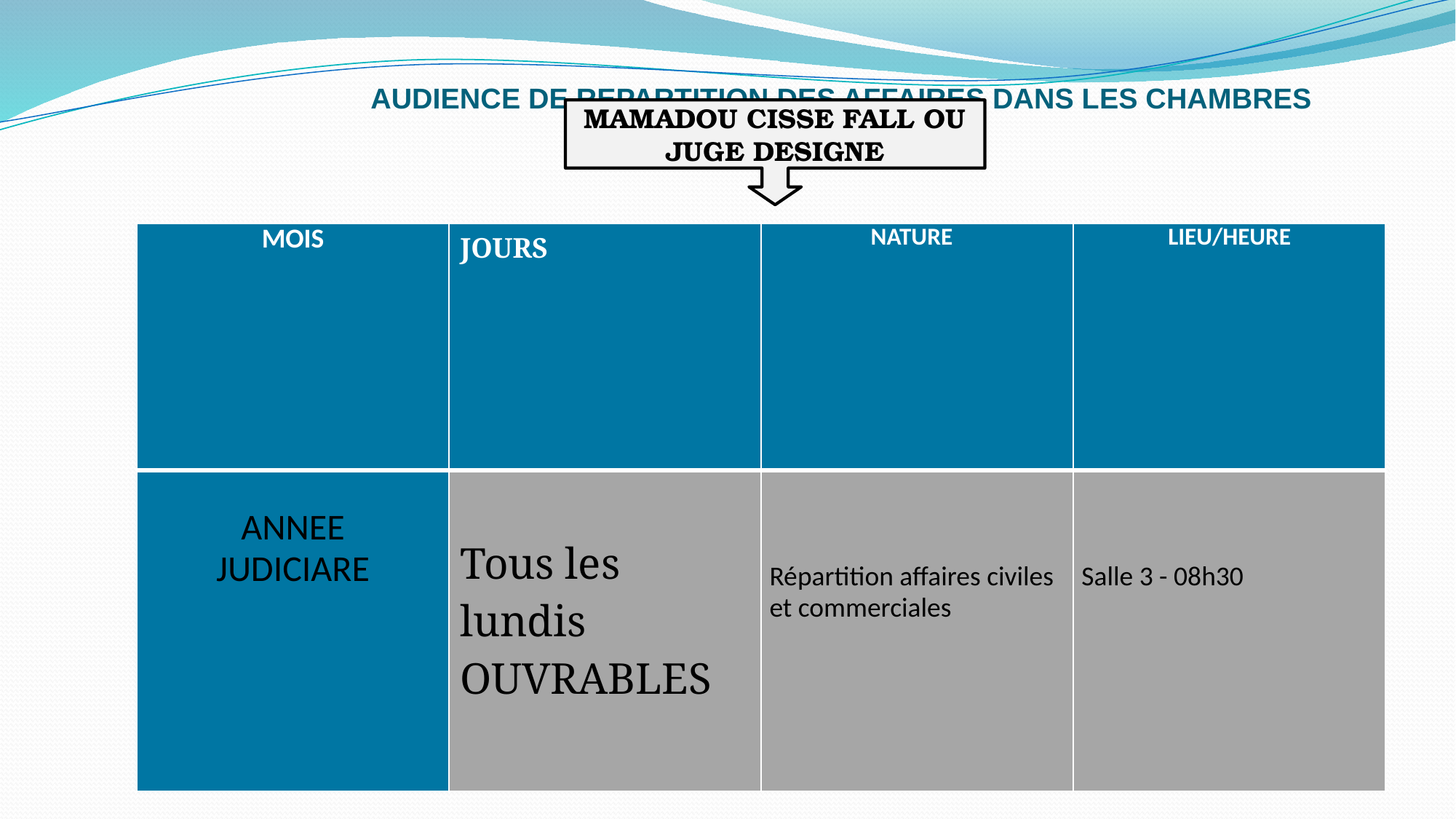

# AUDIENCE DE REPARTITION DES AFFAIRES DANS LES CHAMBRES
MAMADOU CISSE FALL OU JUGE DESIGNE
| MOIS | JOURS | NATURE | LIEU/HEURE |
| --- | --- | --- | --- |
| ANNEE JUDICIARE | Tous les lundis OUVRABLES | Répartition affaires civiles et commerciales | Salle 3 - 08h30 |